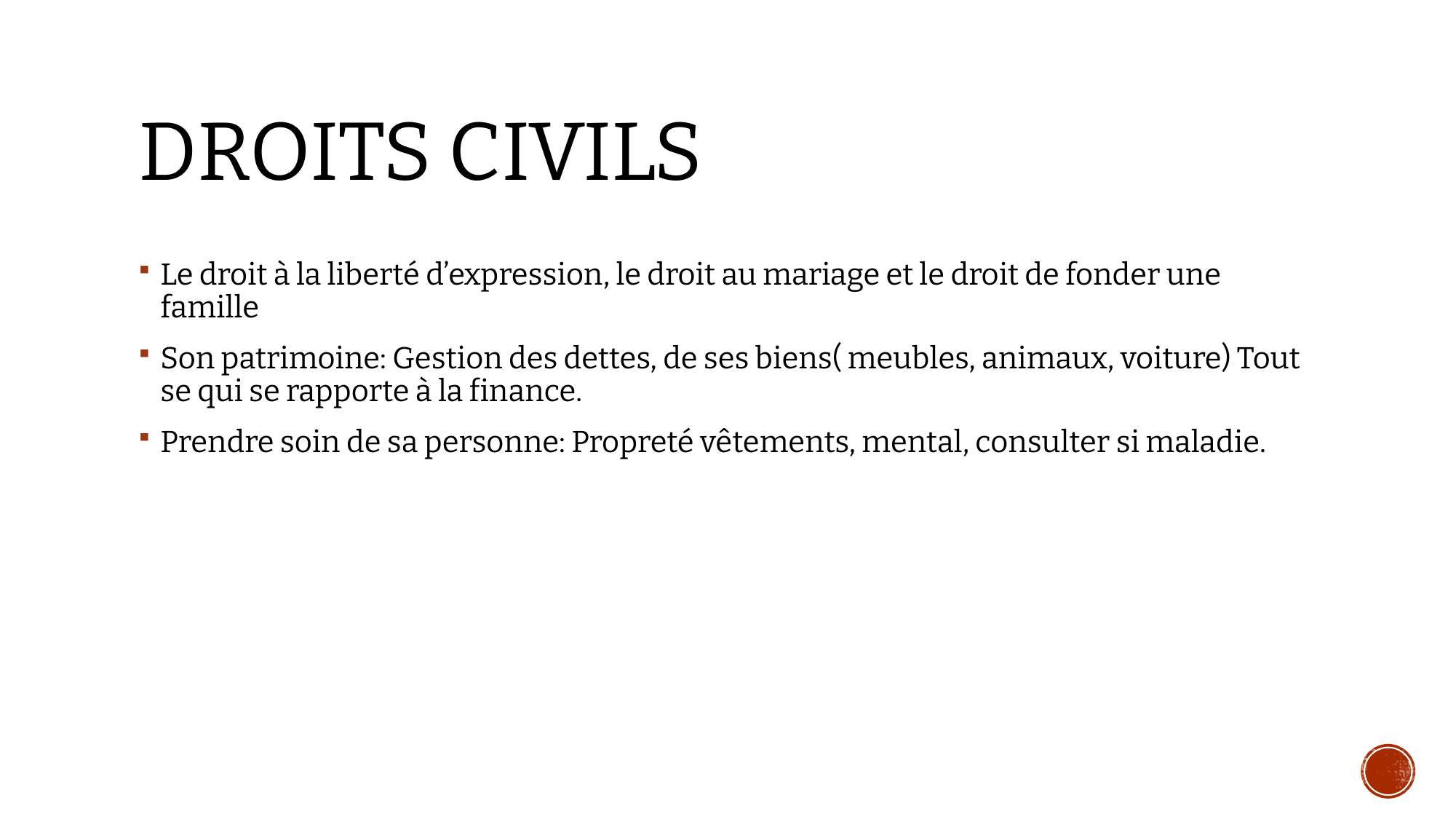

# Droits civils
Le droit à la liberté d’expression, le droit au mariage et le droit de fonder une famille
Son patrimoine: Gestion des dettes, de ses biens( meubles, animaux, voiture) Tout se qui se rapporte à la finance.
Prendre soin de sa personne: Propreté vêtements, mental, consulter si maladie.